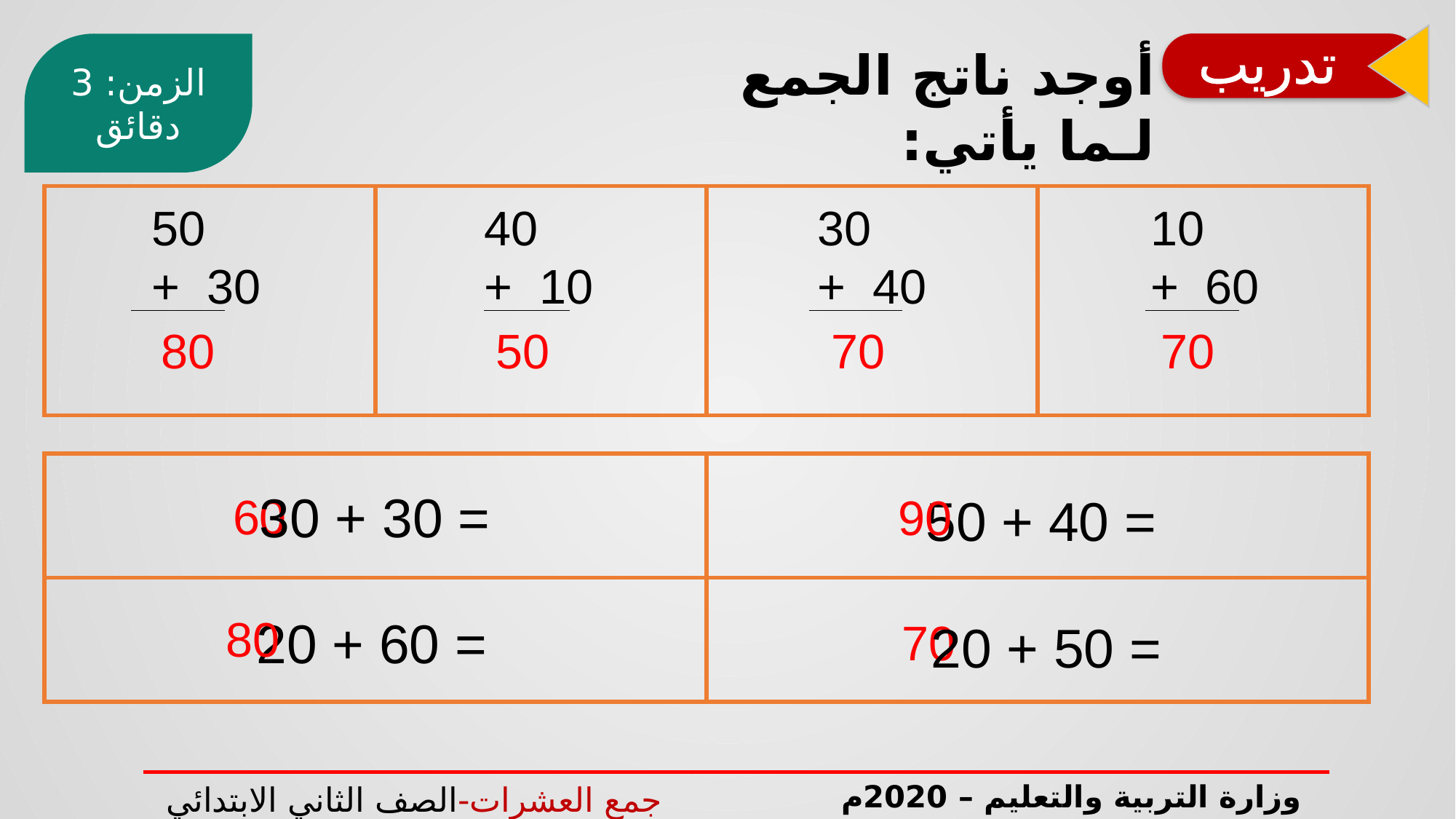

تدريب

الزمن: 3 دقائق
أوجد ناتج الجمع لـما يأتي:
|  |  |  |  |
| --- | --- | --- | --- |
|  |  |  |  |
|  |  |  |  |
|  |  |  |  |
50
+  30

40
+  10

30
+  40

10
+  60

80
50
70
70
30 + 30 =
60
90
50 + 40 =
80
20 + 60 =
70
20 + 50 =
وزارة التربية والتعليم – 2020م
جمع العشرات-الصف الثاني الابتدائي